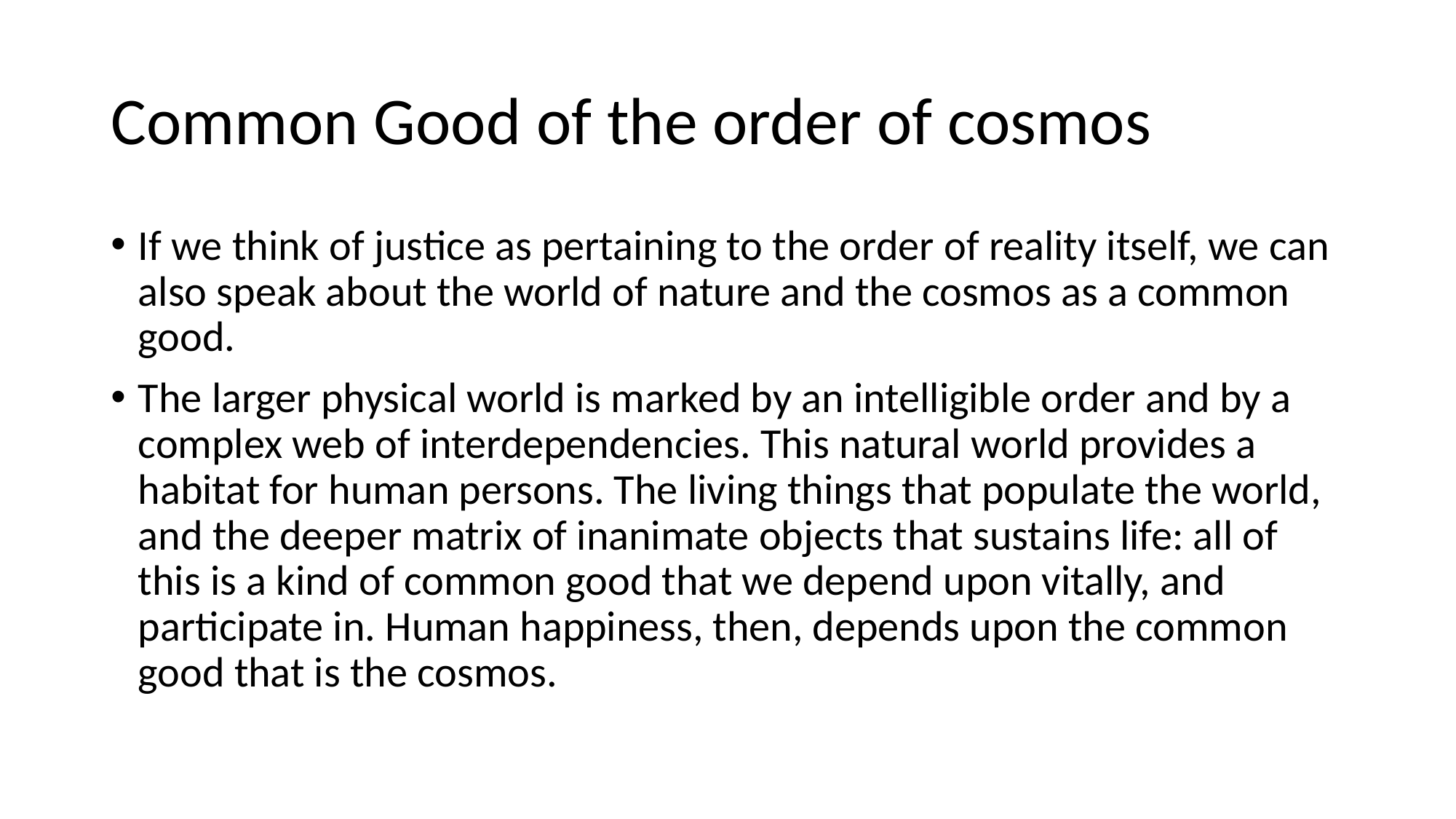

# Common Good of the order of cosmos
If we think of justice as pertaining to the order of reality itself, we can also speak about the world of nature and the cosmos as a common good.
The larger physical world is marked by an intelligible order and by a complex web of interdependencies. This natural world provides a habitat for human persons. The living things that populate the world, and the deeper matrix of inanimate objects that sustains life: all of this is a kind of common good that we depend upon vitally, and participate in. Human happiness, then, depends upon the common good that is the cosmos.